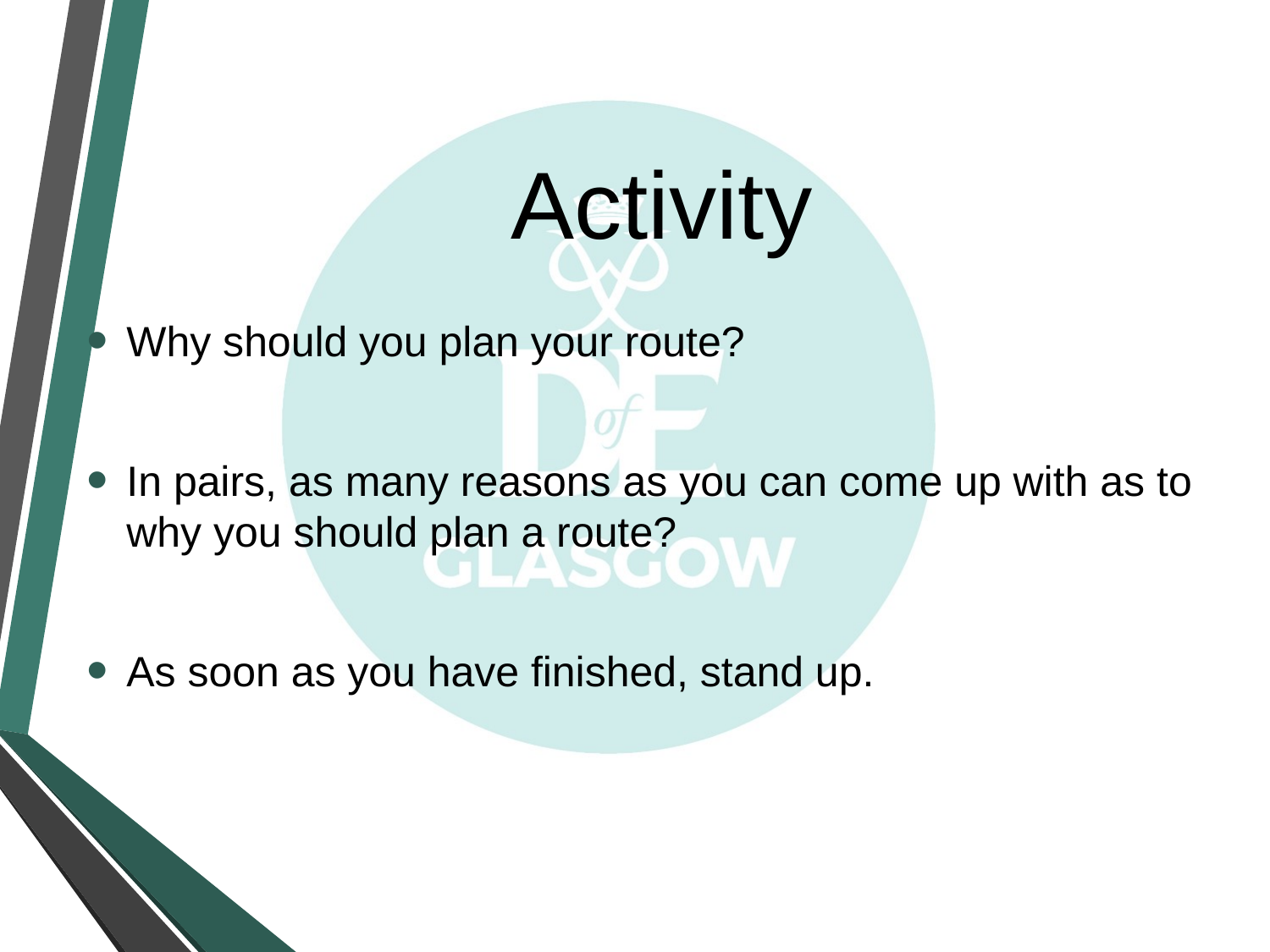

# Activity
Why should you plan your route?

In pairs, as many reasons as you can come up with as to why you should plan a route?

As soon as you have finished, stand up.